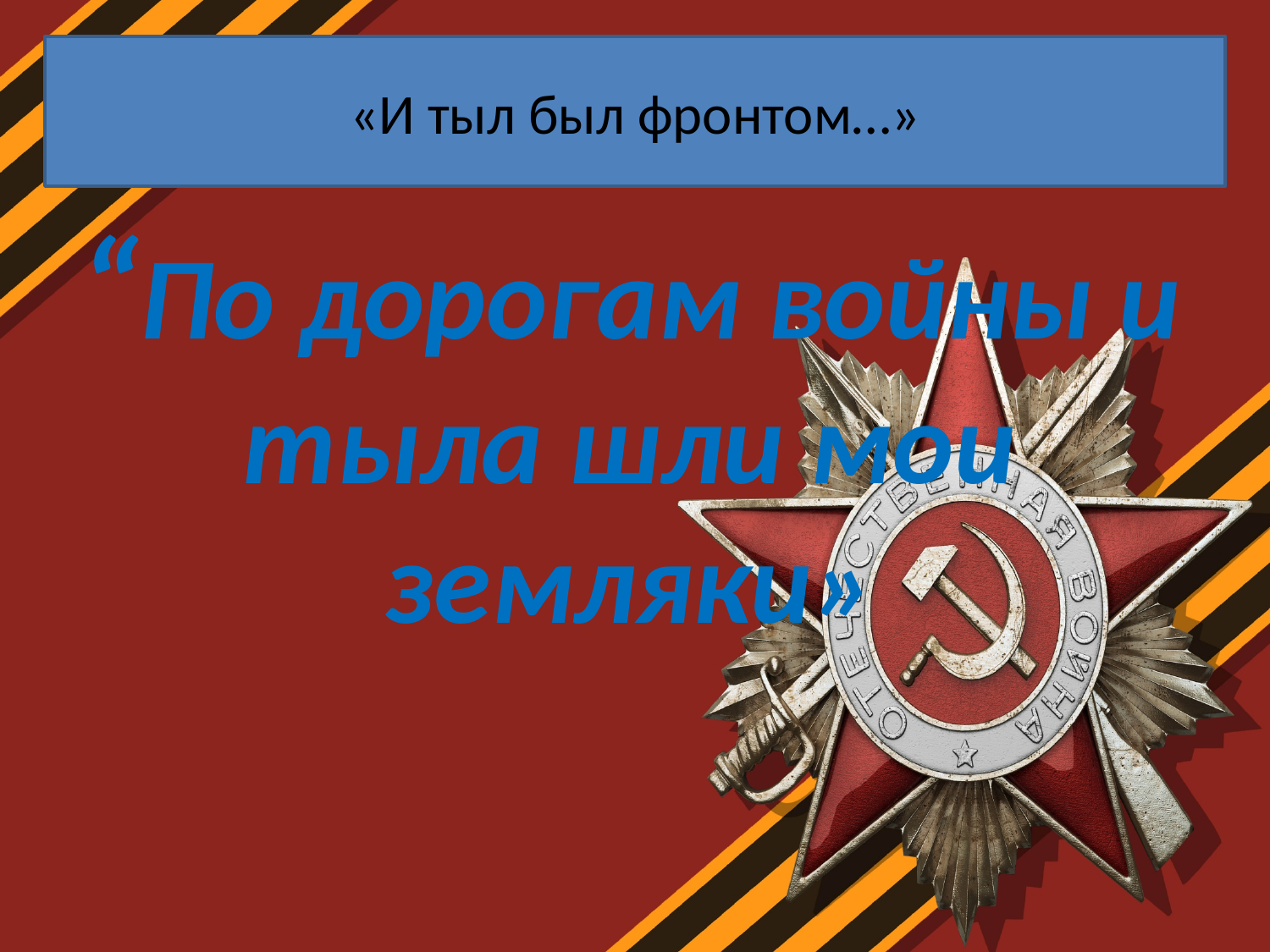

«И тыл был фронтом…»
# “По дорогам войны и тыла шли мои земляки»